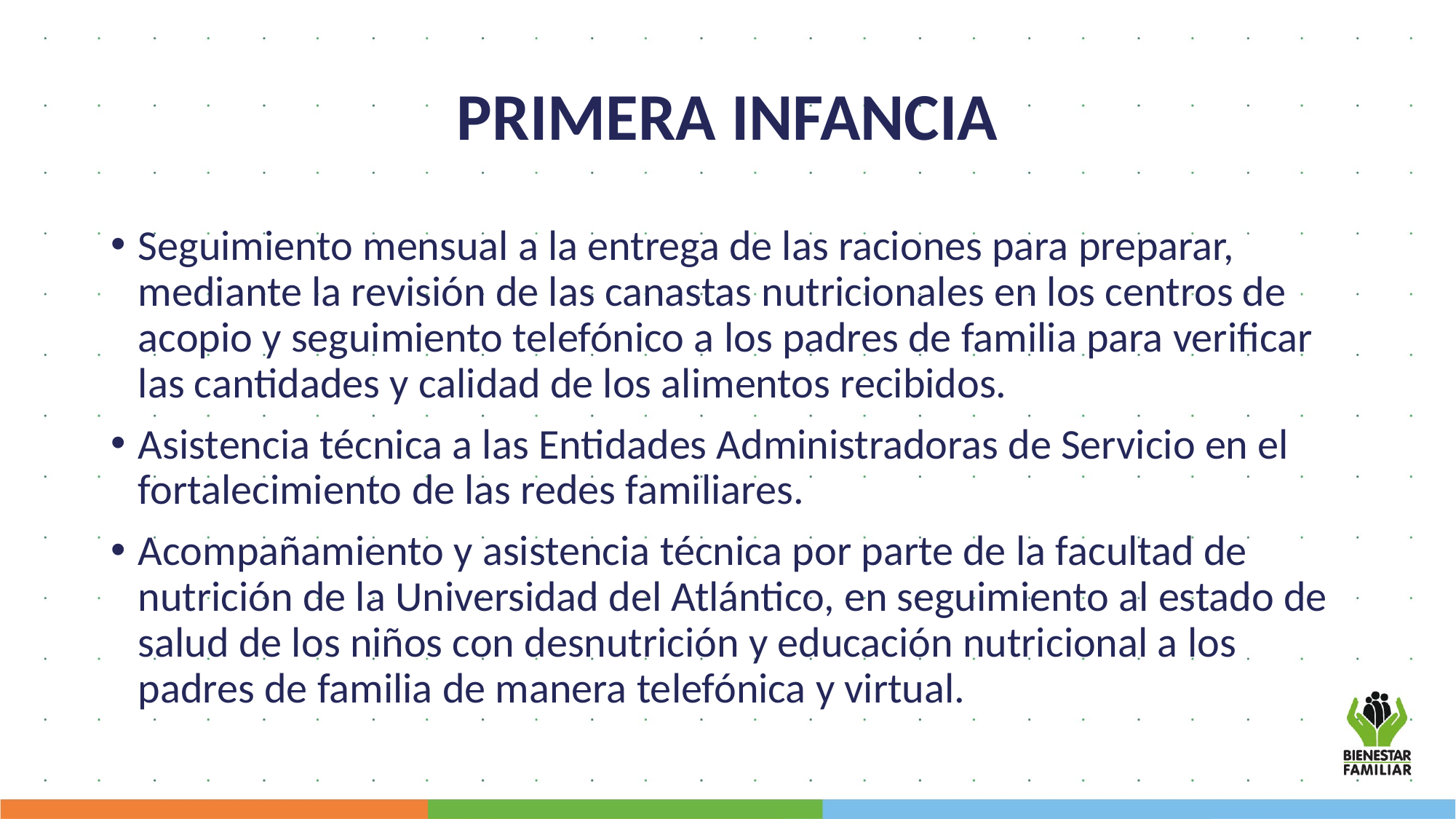

# PRIMERA INFANCIA
Seguimiento mensual a la entrega de las raciones para preparar, mediante la revisión de las canastas nutricionales en los centros de acopio y seguimiento telefónico a los padres de familia para verificar las cantidades y calidad de los alimentos recibidos.
Asistencia técnica a las Entidades Administradoras de Servicio en el fortalecimiento de las redes familiares.
Acompañamiento y asistencia técnica por parte de la facultad de nutrición de la Universidad del Atlántico, en seguimiento al estado de salud de los niños con desnutrición y educación nutricional a los padres de familia de manera telefónica y virtual.